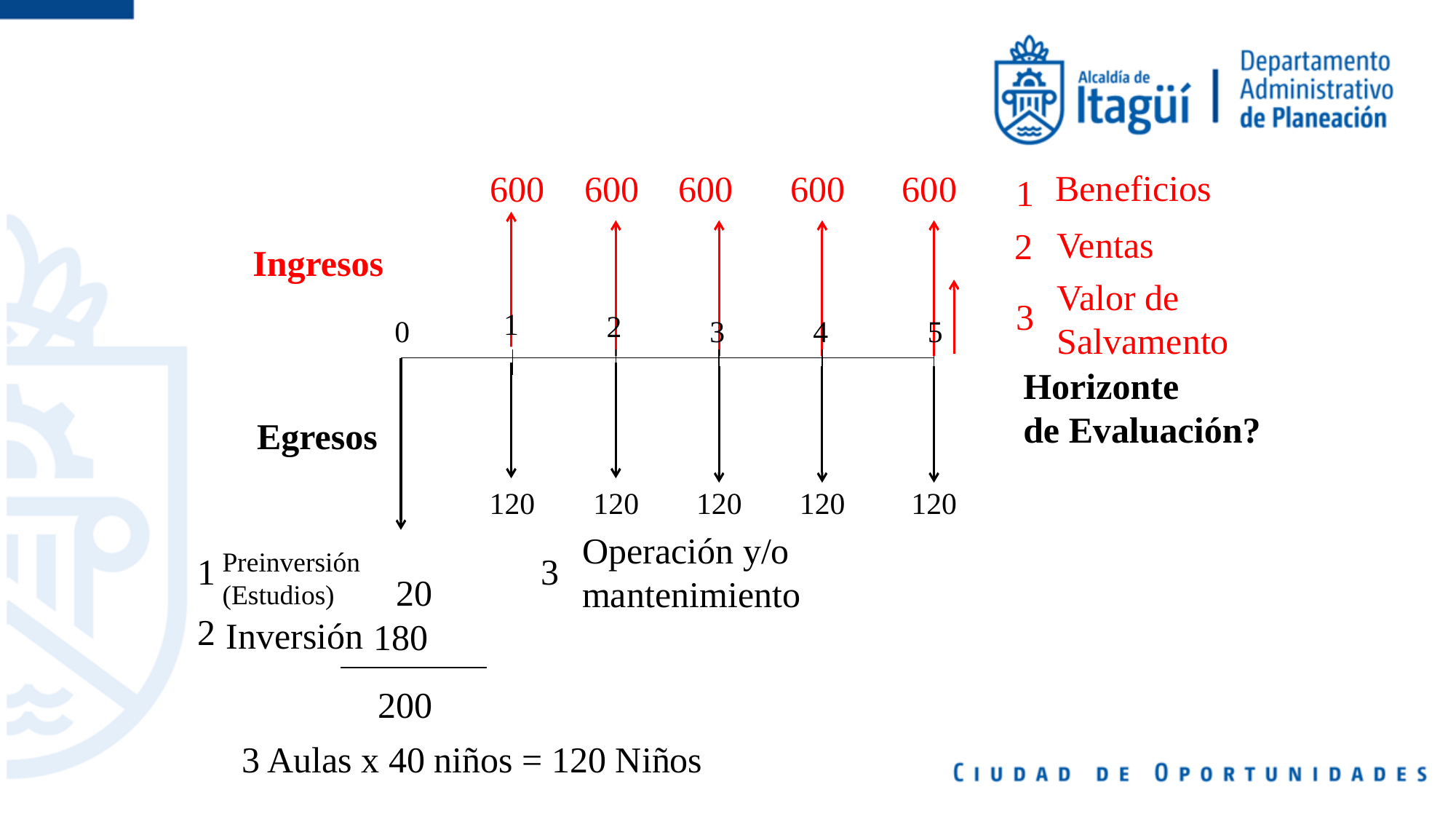

Beneficios
600
600
600
600
600
1
Ventas
2
Ingresos
Valor de
Salvamento
3
1
2
0
3
4
5
Horizonte
de Evaluación?
Egresos
120
120
120
120
120
Operación y/o
mantenimiento
Preinversión
(Estudios)
1
3
20
2
Inversión
180
200
3 Aulas x 40 niños = 120 Niños